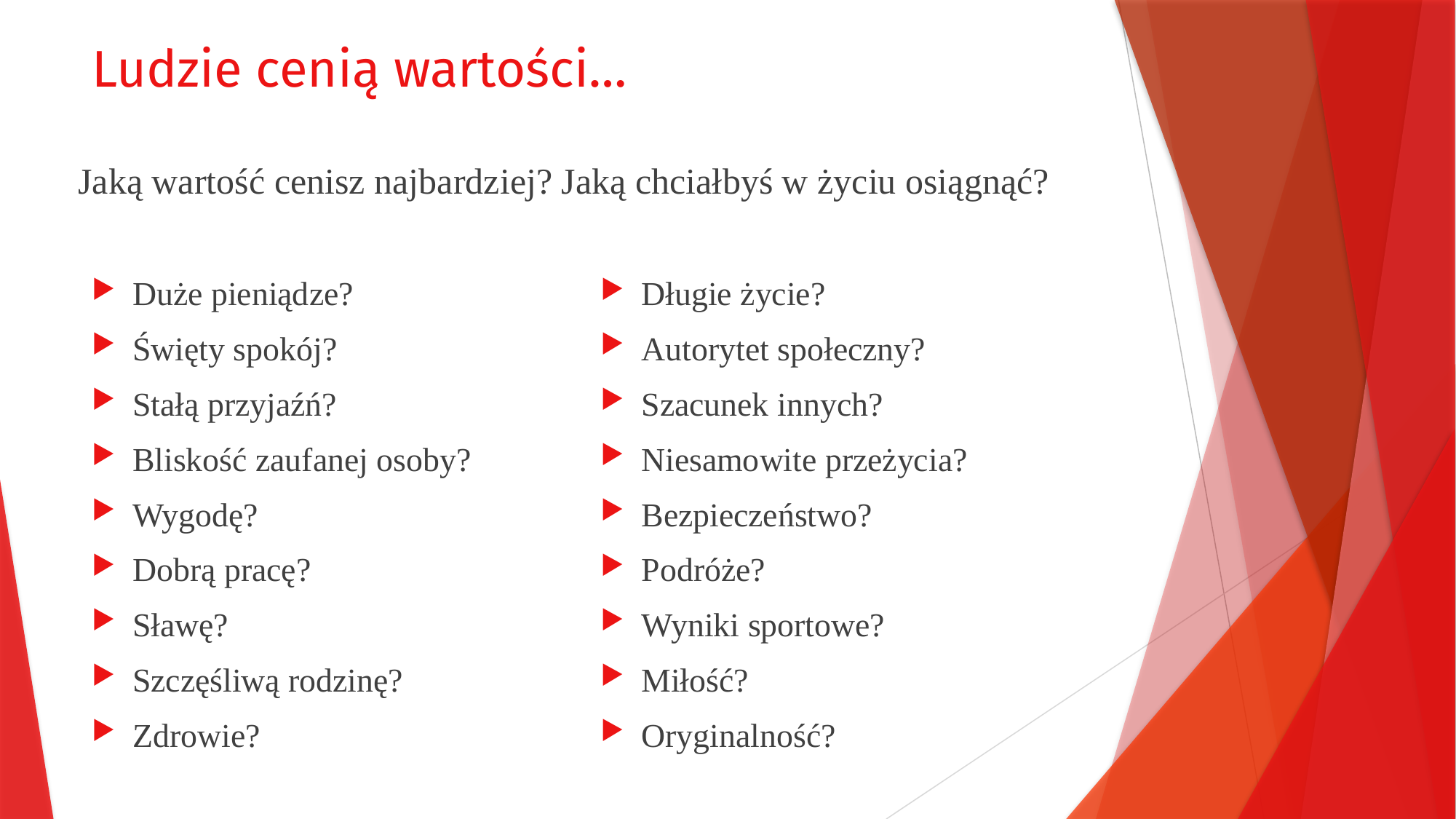

# Ludzie cenią wartości…
Jaką wartość cenisz najbardziej? Jaką chciałbyś w życiu osiągnąć?
Długie życie?
Autorytet społeczny?
Szacunek innych?
Niesamowite przeżycia?
Bezpieczeństwo?
Podróże?
Wyniki sportowe?
Miłość?
Oryginalność?
Duże pieniądze?
Święty spokój?
Stałą przyjaźń?
Bliskość zaufanej osoby?
Wygodę?
Dobrą pracę?
Sławę?
Szczęśliwą rodzinę?
Zdrowie?